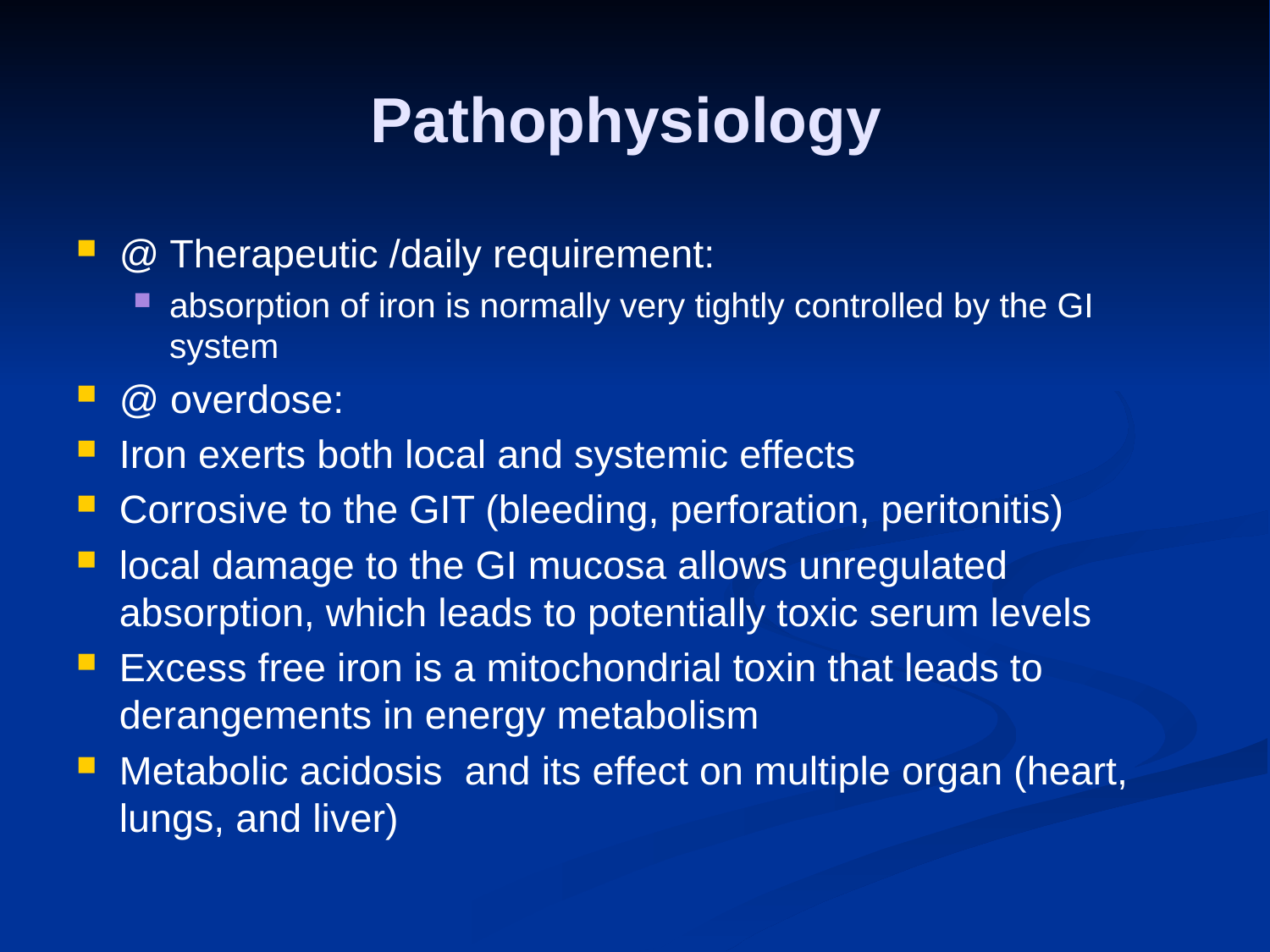

# Pathophysiology
@ Therapeutic /daily requirement:
absorption of iron is normally very tightly controlled by the GI system
@ overdose:
Iron exerts both local and systemic effects
Corrosive to the GIT (bleeding, perforation, peritonitis)
local damage to the GI mucosa allows unregulated absorption, which leads to potentially toxic serum levels
Excess free iron is a mitochondrial toxin that leads to derangements in energy metabolism
Metabolic acidosis  and its effect on multiple organ (heart, lungs, and liver)